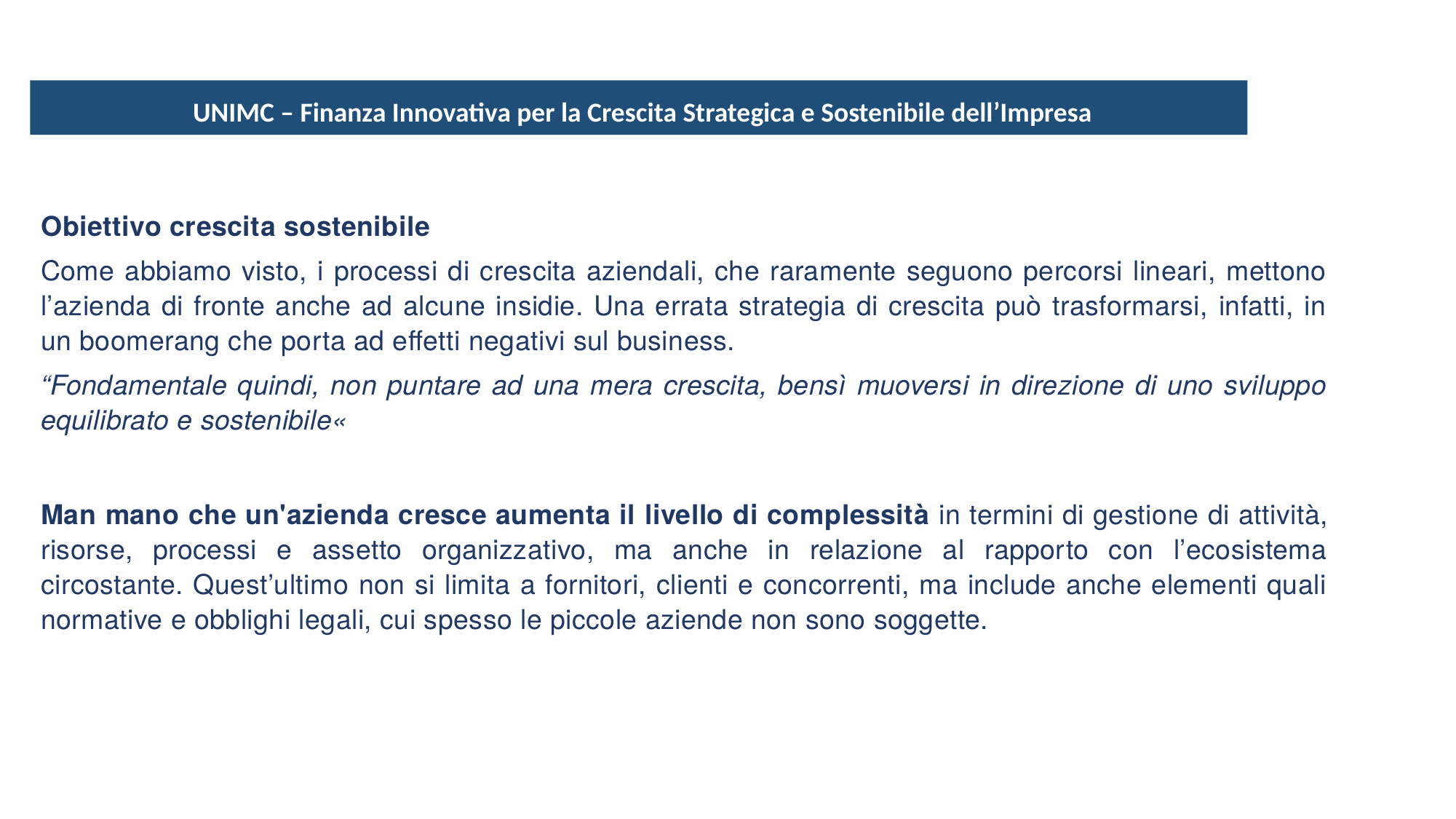

UNIMC – Finanza Innovativa per la Crescita Strategica e Sostenibile dell’Impresa
Obiettivo crescita sostenibile
Come abbiamo visto, i processi di crescita aziendali, che raramente seguono percorsi lineari, mettono l’azienda di fronte anche ad alcune insidie. Una errata strategia di crescita può trasformarsi, infatti, in un boomerang che porta ad effetti negativi sul business.
“Fondamentale quindi, non puntare ad una mera crescita, bensì muoversi in direzione di uno sviluppo equilibrato e sostenibile«

Man mano che un'azienda cresce aumenta il livello di complessità in termini di gestione di attività, risorse, processi e assetto organizzativo, ma anche in relazione al rapporto con l’ecosistema circostante. Quest’ultimo non si limita a fornitori, clienti e concorrenti, ma include anche elementi quali normative e obblighi legali, cui spesso le piccole aziende non sono soggette.